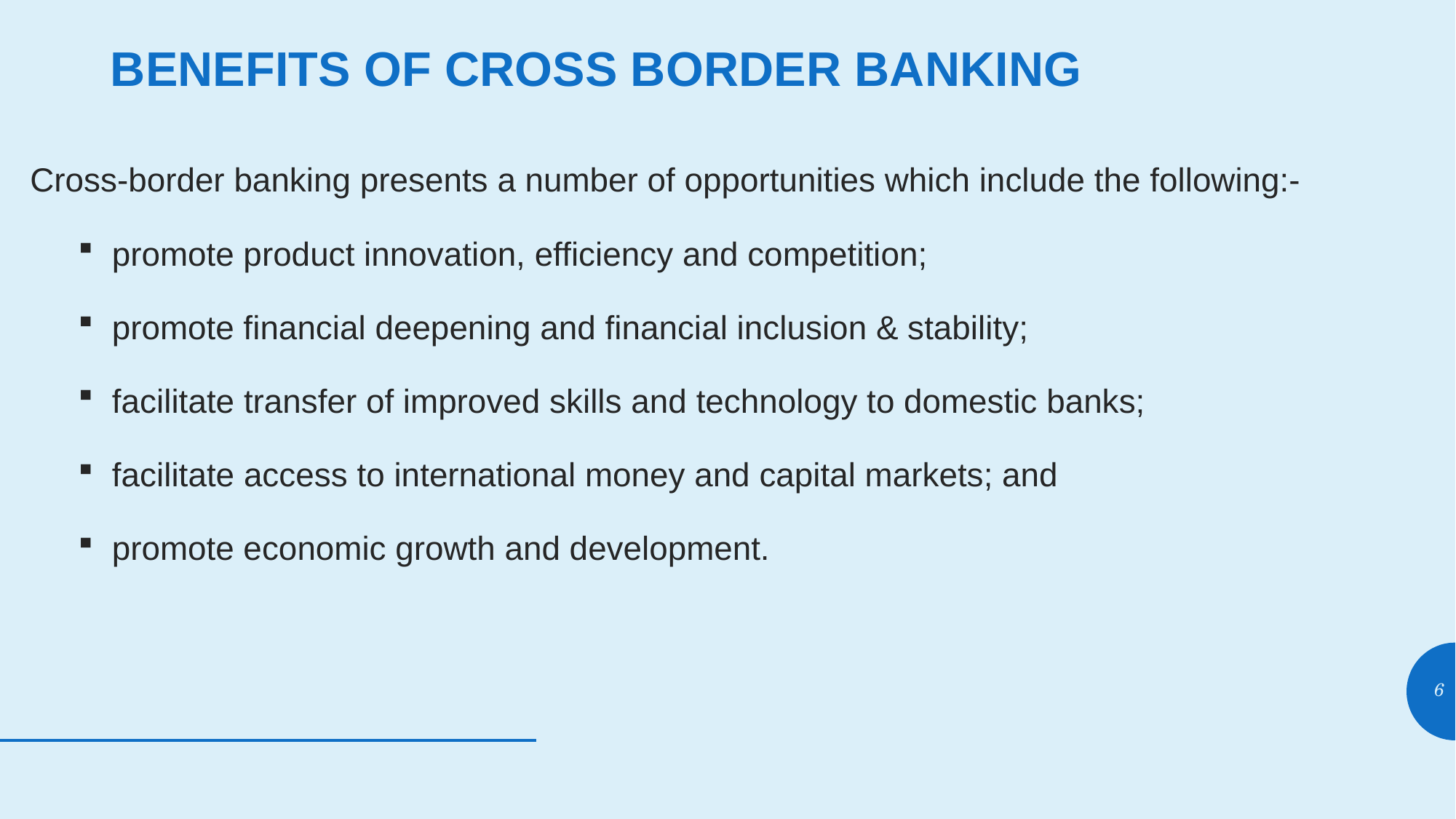

# BENEFITS OF CROSS BORDER BANKING
Cross-border banking presents a number of opportunities which include the following:-
promote product innovation, efficiency and competition;
promote financial deepening and financial inclusion & stability;
facilitate transfer of improved skills and technology to domestic banks;
facilitate access to international money and capital markets; and
promote economic growth and development.

6